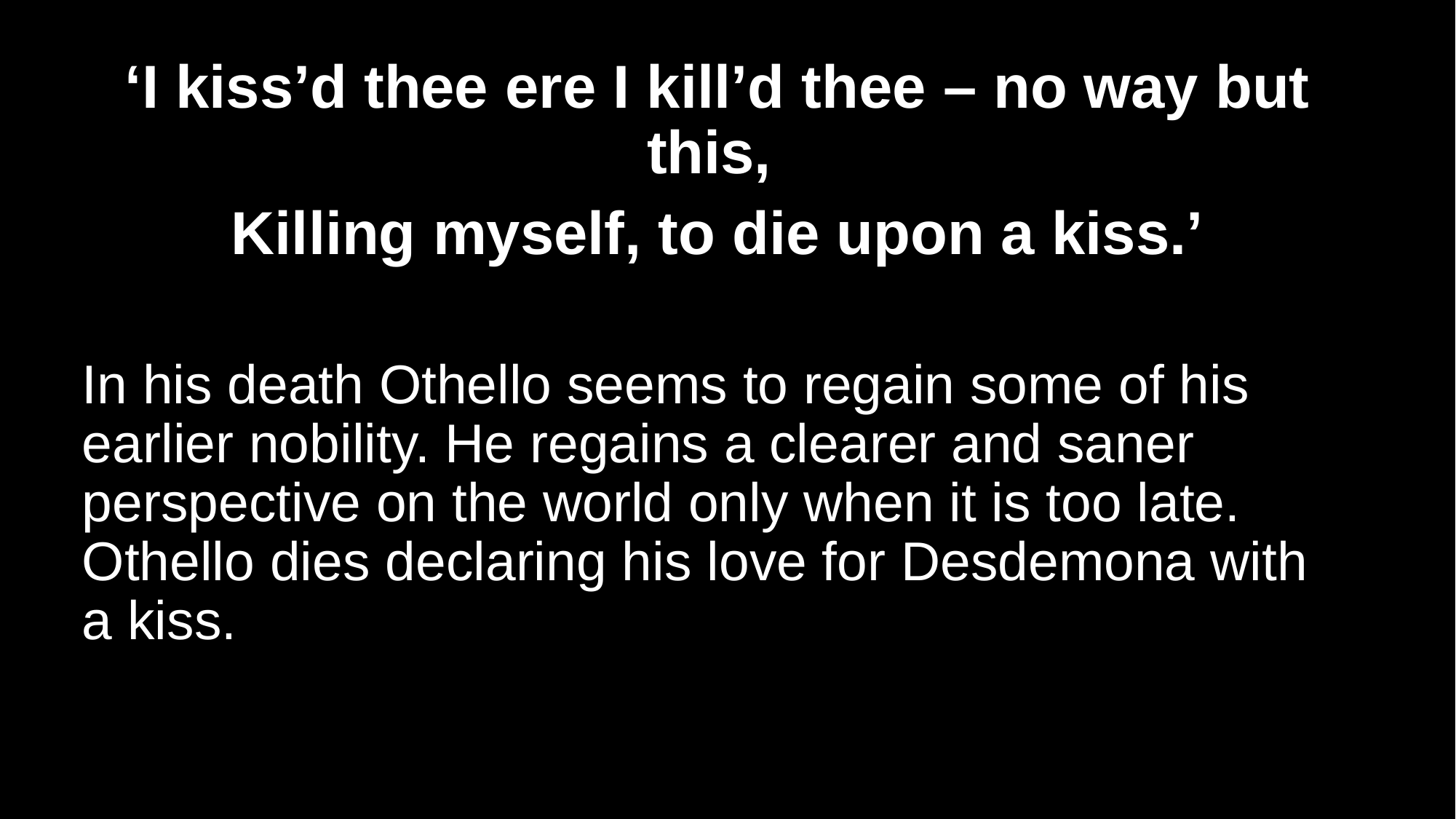

‘I kiss’d thee ere I kill’d thee – no way but this,
Killing myself, to die upon a kiss.’

In his death Othello seems to regain some of his earlier nobility. He regains a clearer and saner perspective on the world only when it is too late. Othello dies declaring his love for Desdemona with a kiss.